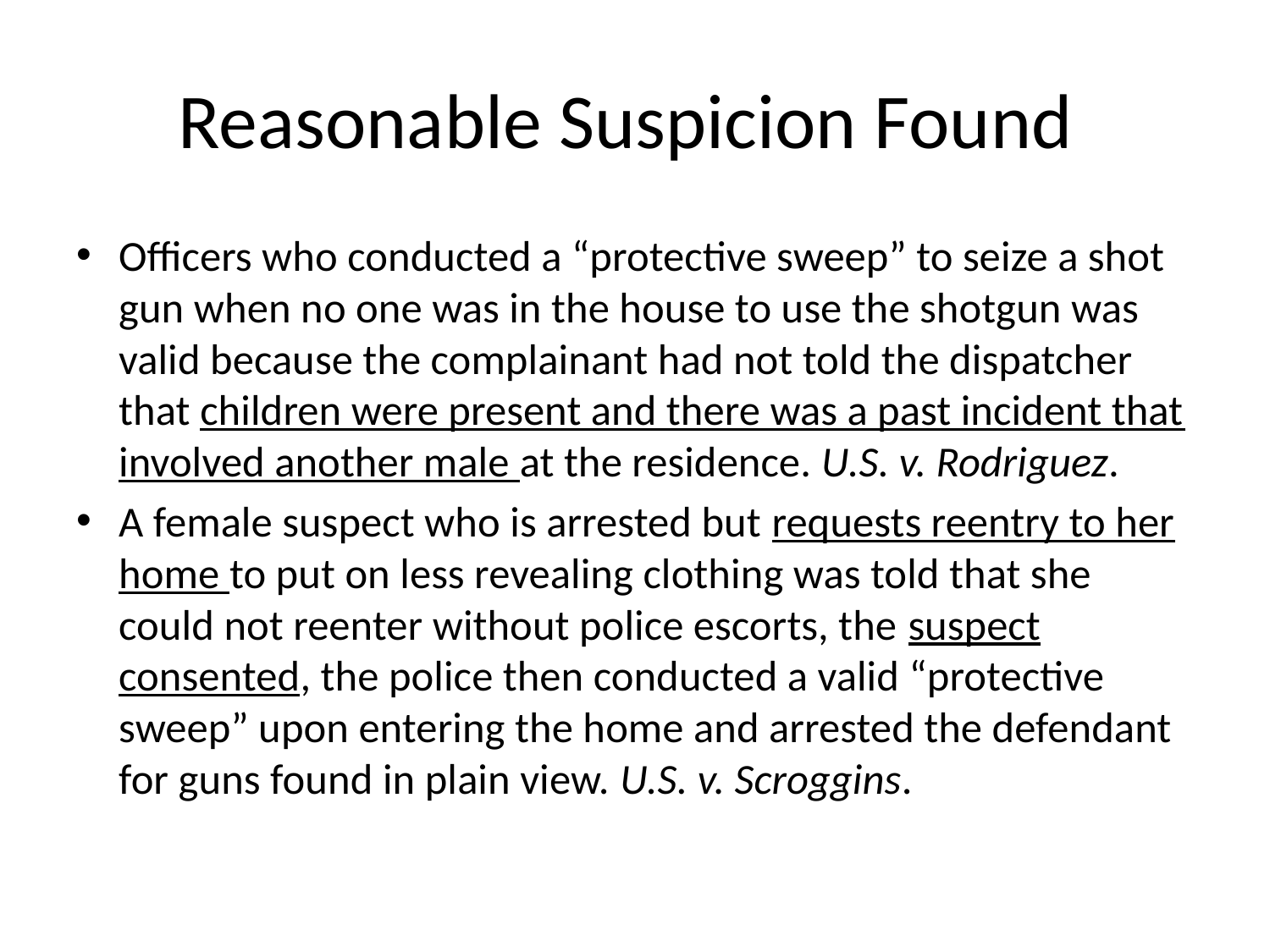

# Reasonable Suspicion Found
Officers who conducted a “protective sweep” to seize a shot gun when no one was in the house to use the shotgun was valid because the complainant had not told the dispatcher that children were present and there was a past incident that involved another male at the residence. U.S. v. Rodriguez.
A female suspect who is arrested but requests reentry to her home to put on less revealing clothing was told that she could not reenter without police escorts, the suspect consented, the police then conducted a valid “protective sweep” upon entering the home and arrested the defendant for guns found in plain view. U.S. v. Scroggins.